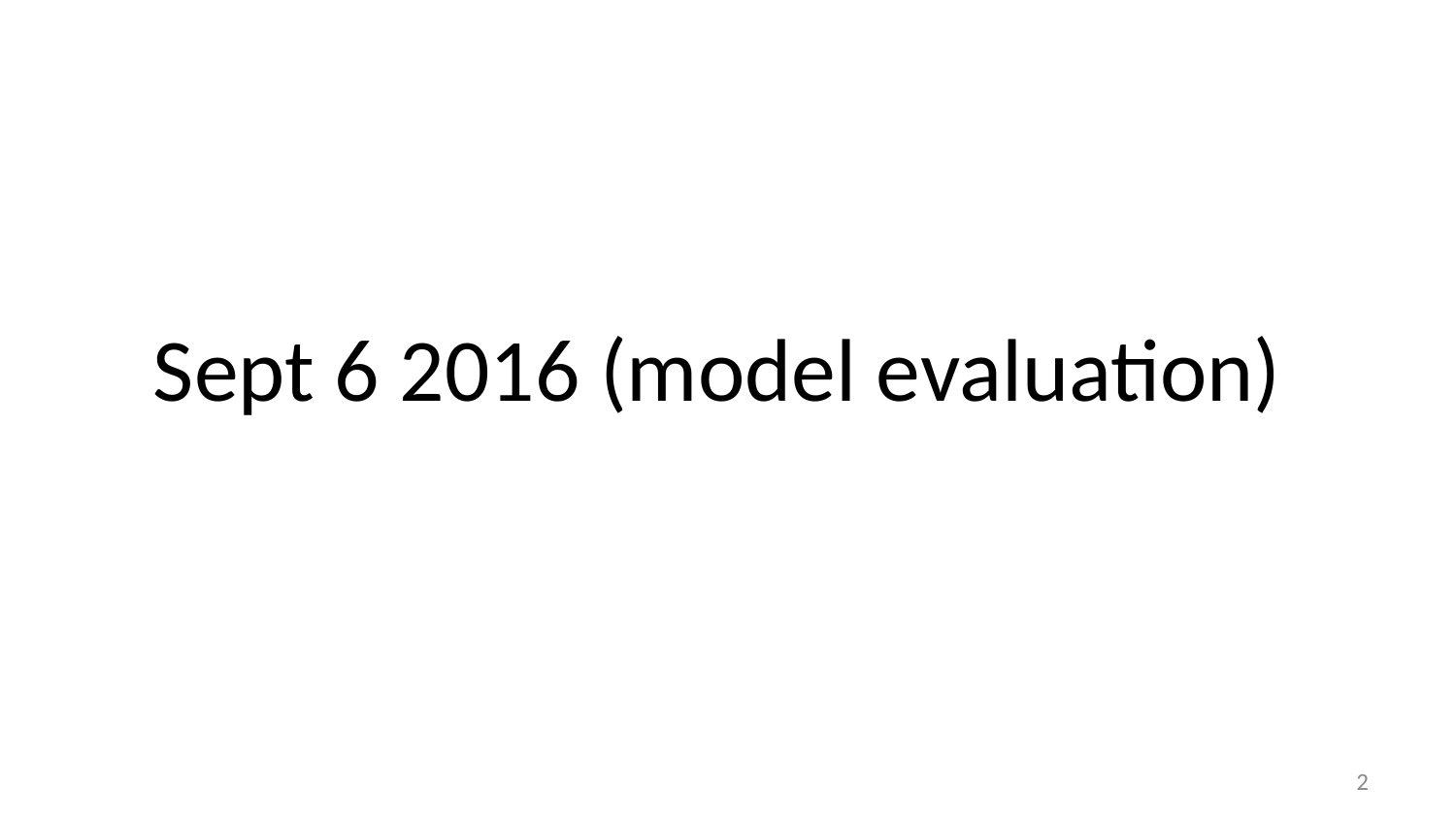

# Sept 6 2016 (model evaluation)
2